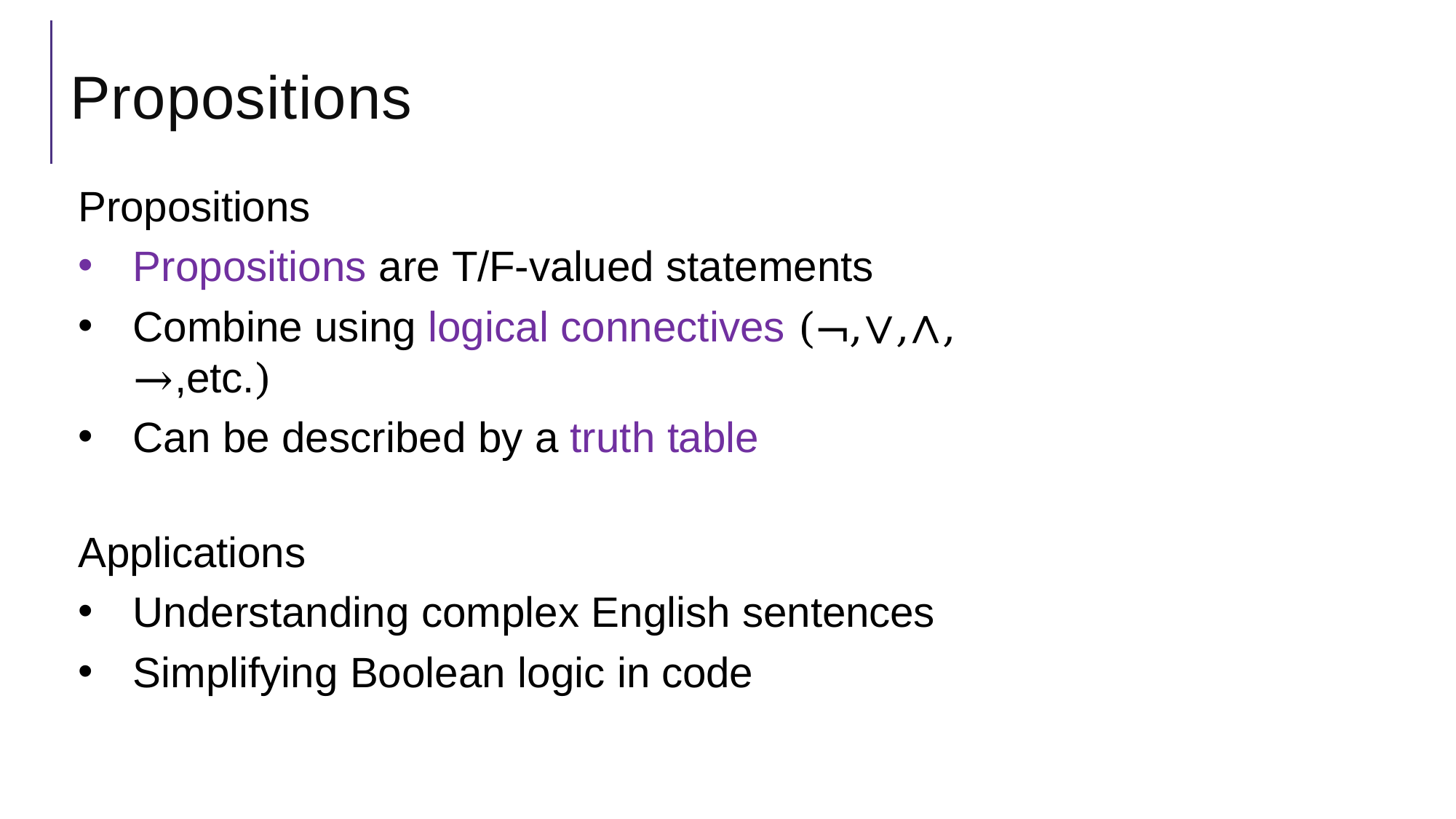

# Propositions
Propositions
Propositions are T/F-valued statements
Combine using logical connectives (¬,∨,∧, →,etc.)
Can be described by a truth table

Applications
Understanding complex English sentences
Simplifying Boolean logic in code